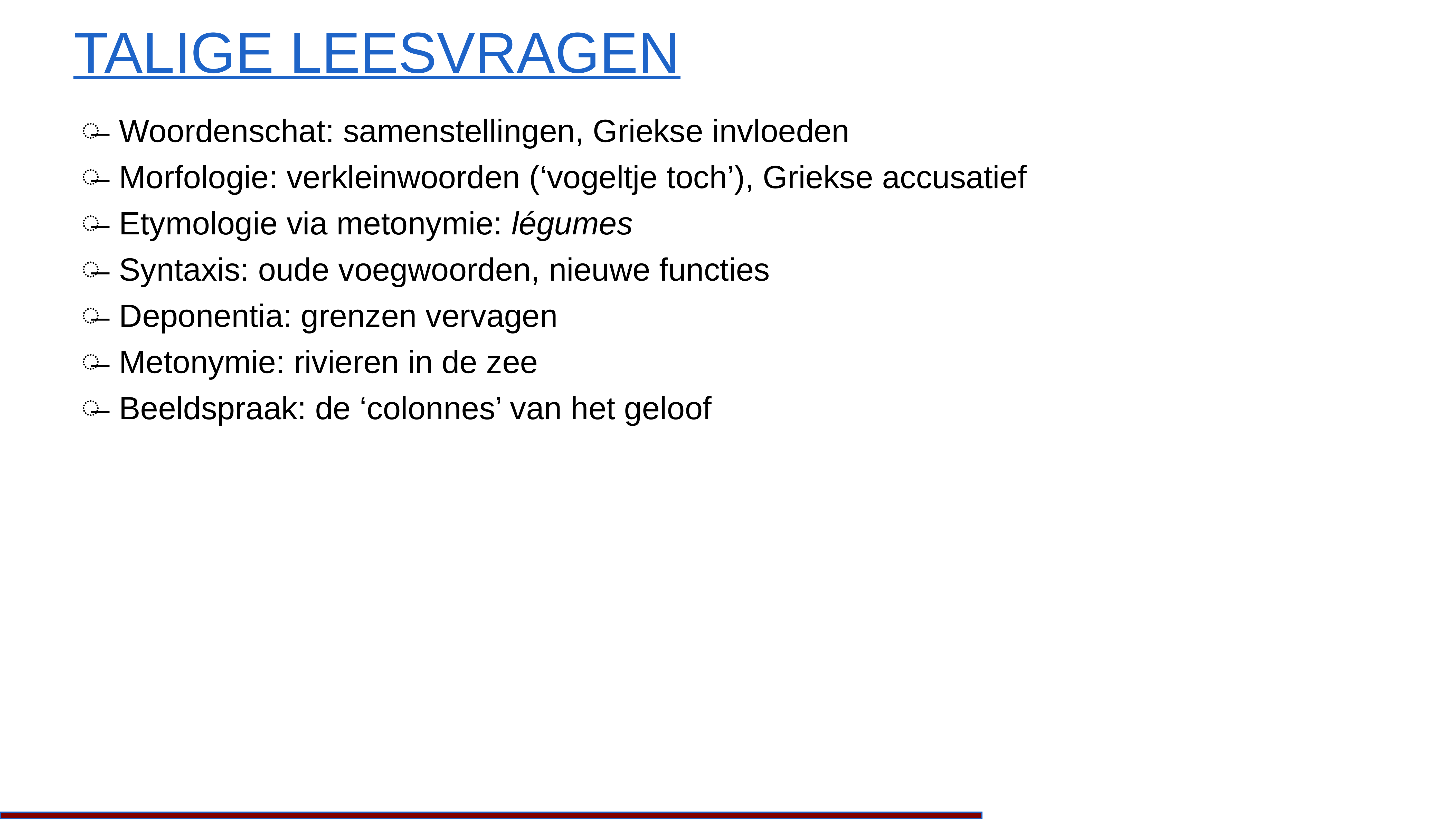

# Talige leesvragen
Woordenschat: samenstellingen, Griekse invloeden
Morfologie: verkleinwoorden (‘vogeltje toch’), Griekse accusatief
Etymologie via metonymie: légumes
Syntaxis: oude voegwoorden, nieuwe functies
Deponentia: grenzen vervagen
Metonymie: rivieren in de zee
Beeldspraak: de ‘colonnes’ van het geloof